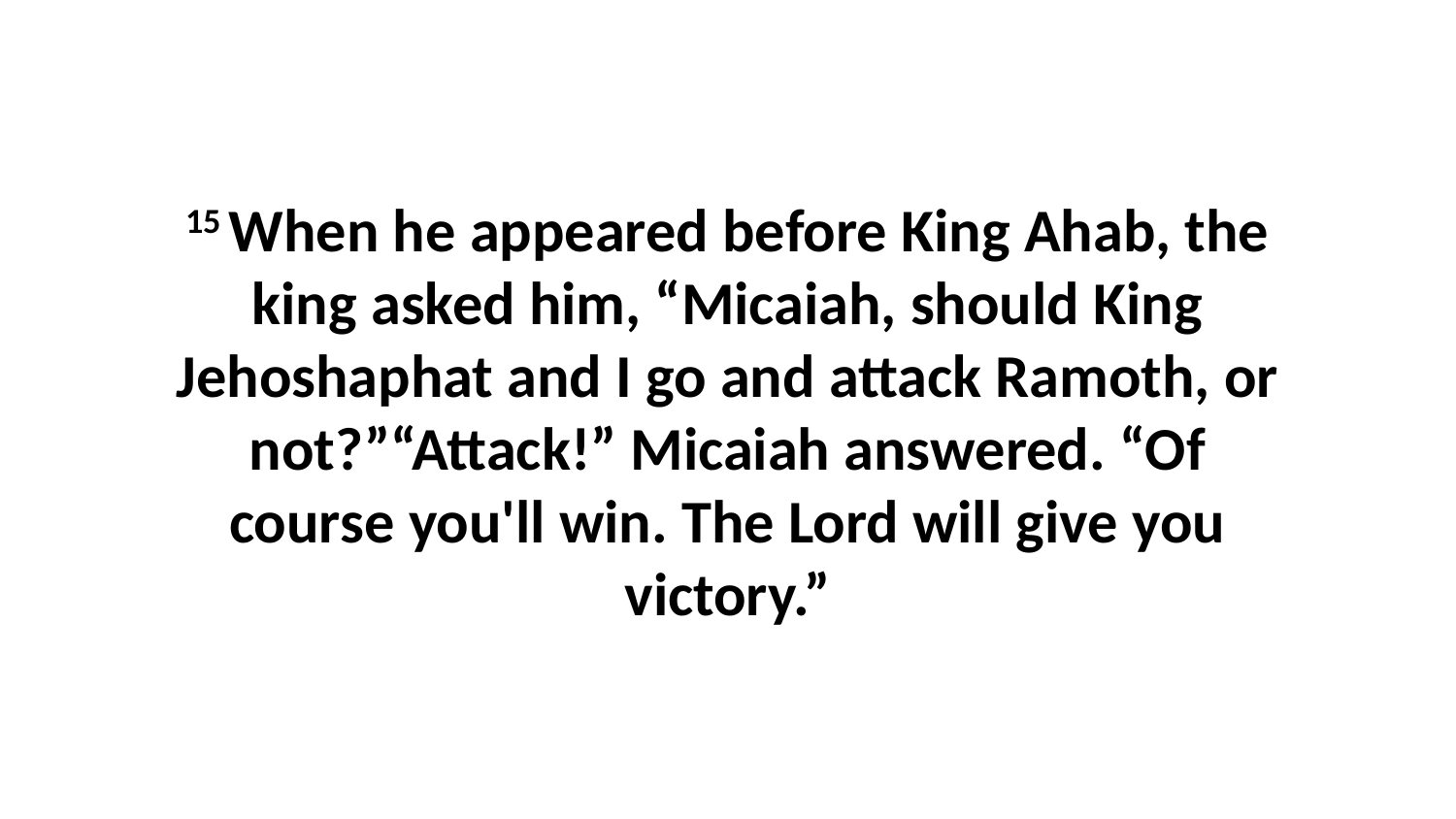

15 When he appeared before King Ahab, the king asked him, “Micaiah, should King Jehoshaphat and I go and attack Ramoth, or not?”“Attack!” Micaiah answered. “Of course you'll win. The Lord will give you victory.”